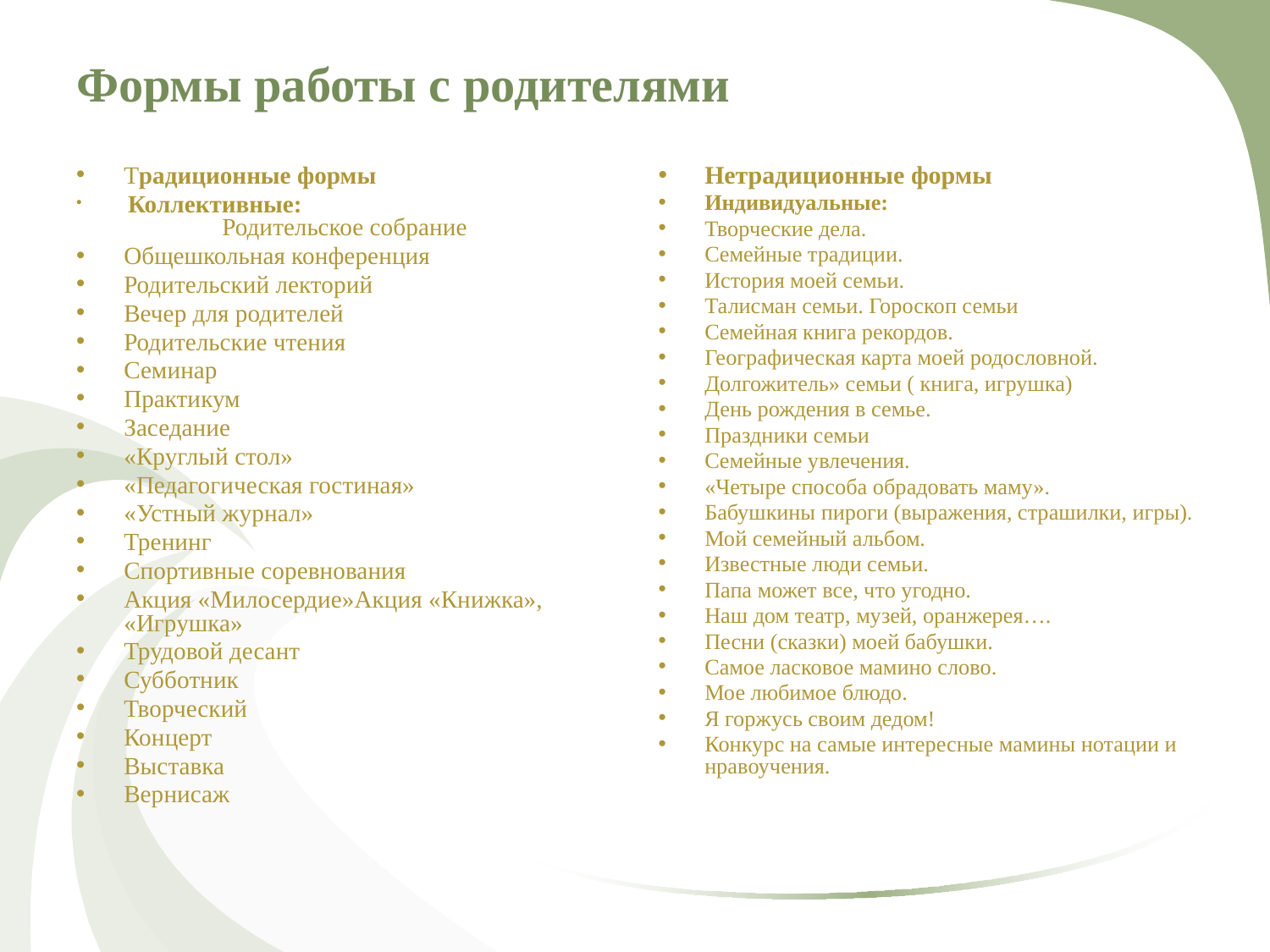

# Формы работы с родителями
Традиционные формы
 Коллективные:                                                                   Родительское собрание
Общешкольная конференция
Родительский лекторий
Вечер для родителей
Родительские чтения
Семинар
Практикум
Заседание
«Круглый стол»
«Педагогическая гостиная»
«Устный журнал»
Тренинг
Спортивные соревнования
Акция «Милосердие»Акция «Книжка», «Игрушка»
Трудовой десант
Субботник
Творческий
Концерт
Выставка
Вернисаж
Нетрадиционные формы
Индивидуальные:
Творческие дела.
Семейные традиции.
История моей семьи.
Талисман семьи. Гороскоп семьи
Семейная книга рекордов.
Географическая карта моей родословной.
Долгожитель» семьи ( книга, игрушка)
День рождения в семье.
Праздники семьи
Семейные увлечения.
«Четыре способа обрадовать маму».
Бабушкины пироги (выражения, страшилки, игры).
Мой семейный альбом.
Известные люди семьи.
Папа может все, что угодно.
Наш дом театр, музей, оранжерея….
Песни (сказки) моей бабушки.
Самое ласковое мамино слово.
Мое любимое блюдо.
Я горжусь своим дедом!
Конкурс на самые интересные мамины нотации и нравоучения.